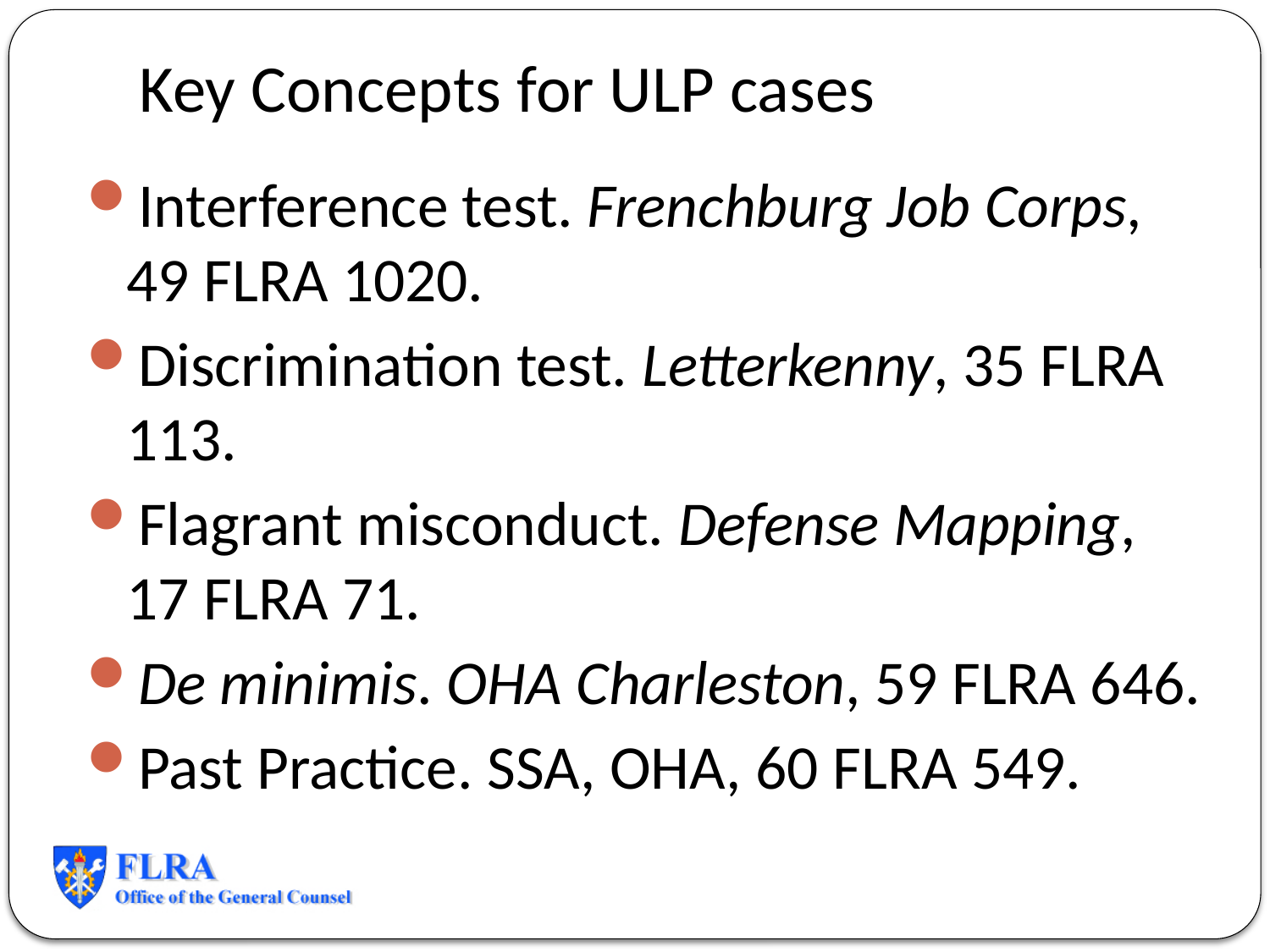

# Key Concepts for ULP cases
Interference test. Frenchburg Job Corps, 49 FLRA 1020.
Discrimination test. Letterkenny, 35 FLRA 113.
Flagrant misconduct. Defense Mapping, 17 FLRA 71.
De minimis. OHA Charleston, 59 FLRA 646.
Past Practice. SSA, OHA, 60 FLRA 549.